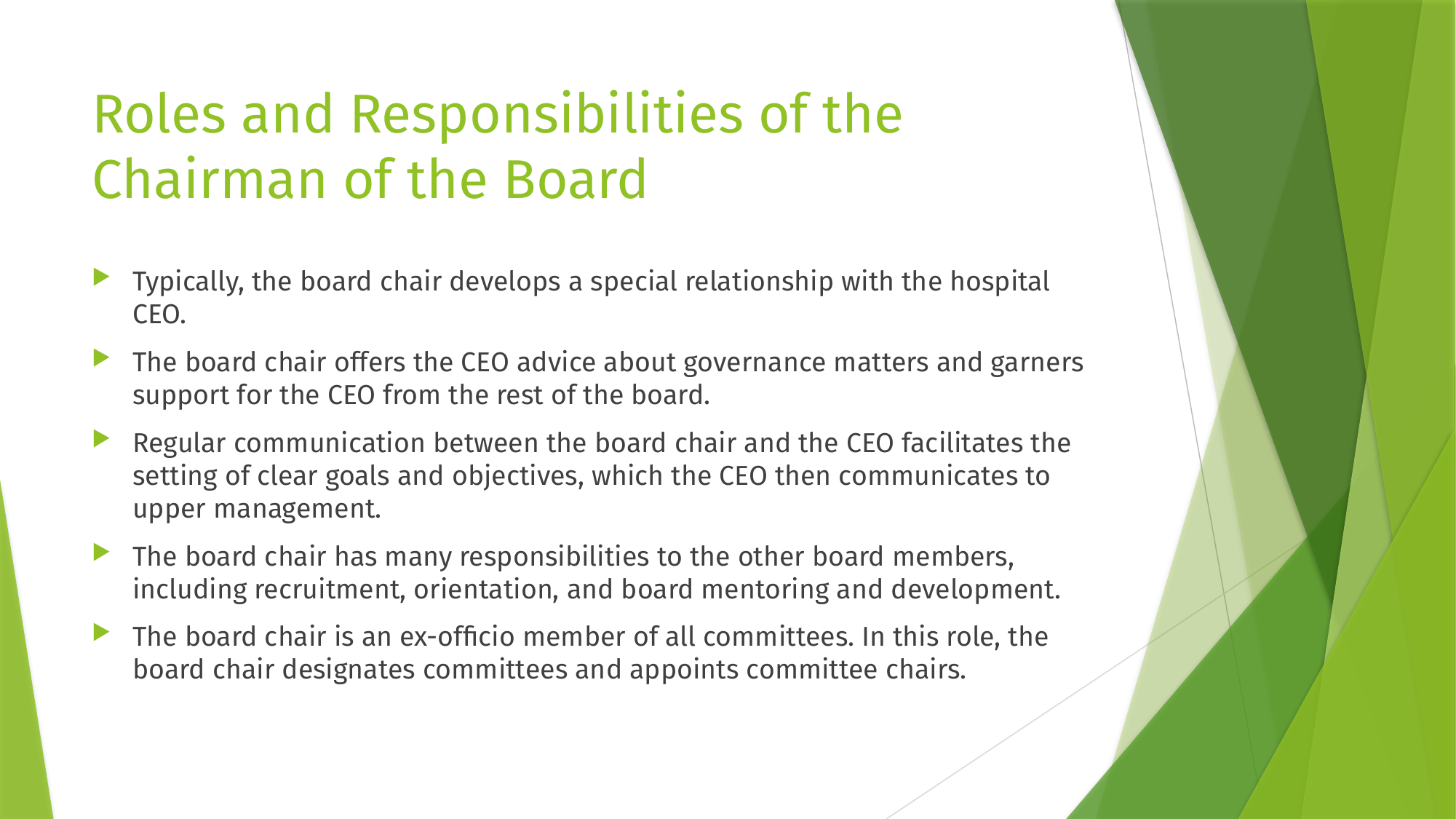

# Roles and Responsibilities of the Chairman of the Board
Typically, the board chair develops a special relationship with the hospital CEO.
The board chair offers the CEO advice about governance matters and garners support for the CEO from the rest of the board.
Regular communication between the board chair and the CEO facilitates the setting of clear goals and objectives, which the CEO then communicates to upper management.
The board chair has many responsibilities to the other board members, including recruitment, orientation, and board mentoring and development.
The board chair is an ex-officio member of all committees. In this role, the board chair designates committees and appoints committee chairs.